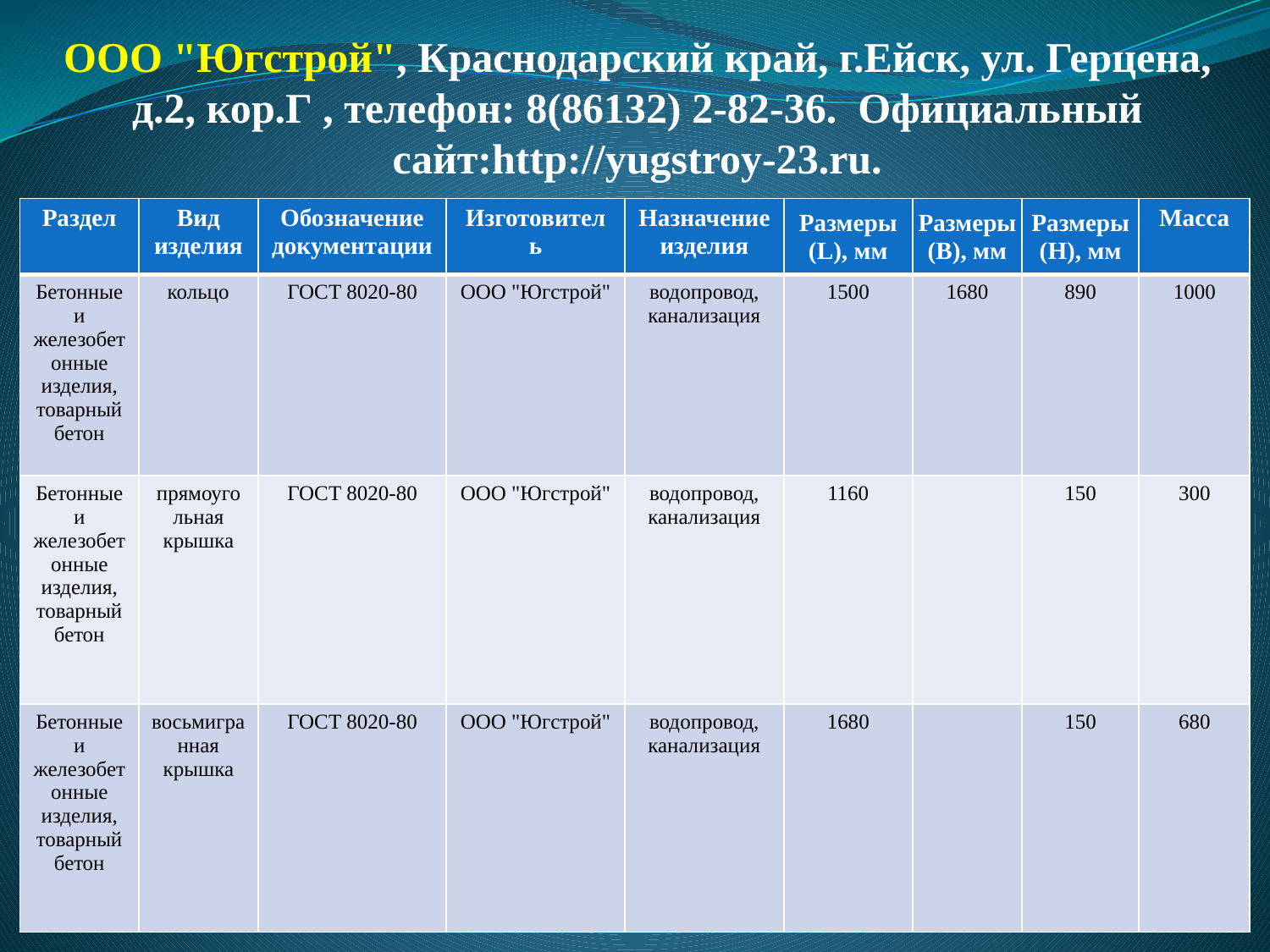

# ООО "Югстрой", Краснодарский край, г.Ейск, ул. Герцена, д.2, кор.Г , телефон: 8(86132) 2-82-36.  Официальный сайт:http://yugstroy-23.ru.
| Раздел | Вид изделия | Обозначение документации | Изготовитель | Назначение изделия | Размеры (L), мм | Размеры (B), мм | Размеры (H), мм | Масса |
| --- | --- | --- | --- | --- | --- | --- | --- | --- |
| Бетонные и железобетонные изделия, товарный бетон | кольцо | ГОСТ 8020-80 | ООО "Югстрой" | водопровод, канализация | 1500 | 1680 | 890 | 1000 |
| Бетонные и железобетонные изделия, товарный бетон | прямоугольная крышка | ГОСТ 8020-80 | ООО "Югстрой" | водопровод, канализация | 1160 |  | 150 | 300 |
| Бетонные и железобетонные изделия, товарный бетон | восьмигранная крышка | ГОСТ 8020-80 | ООО "Югстрой" | водопровод, канализация | 1680 |  | 150 | 680 |